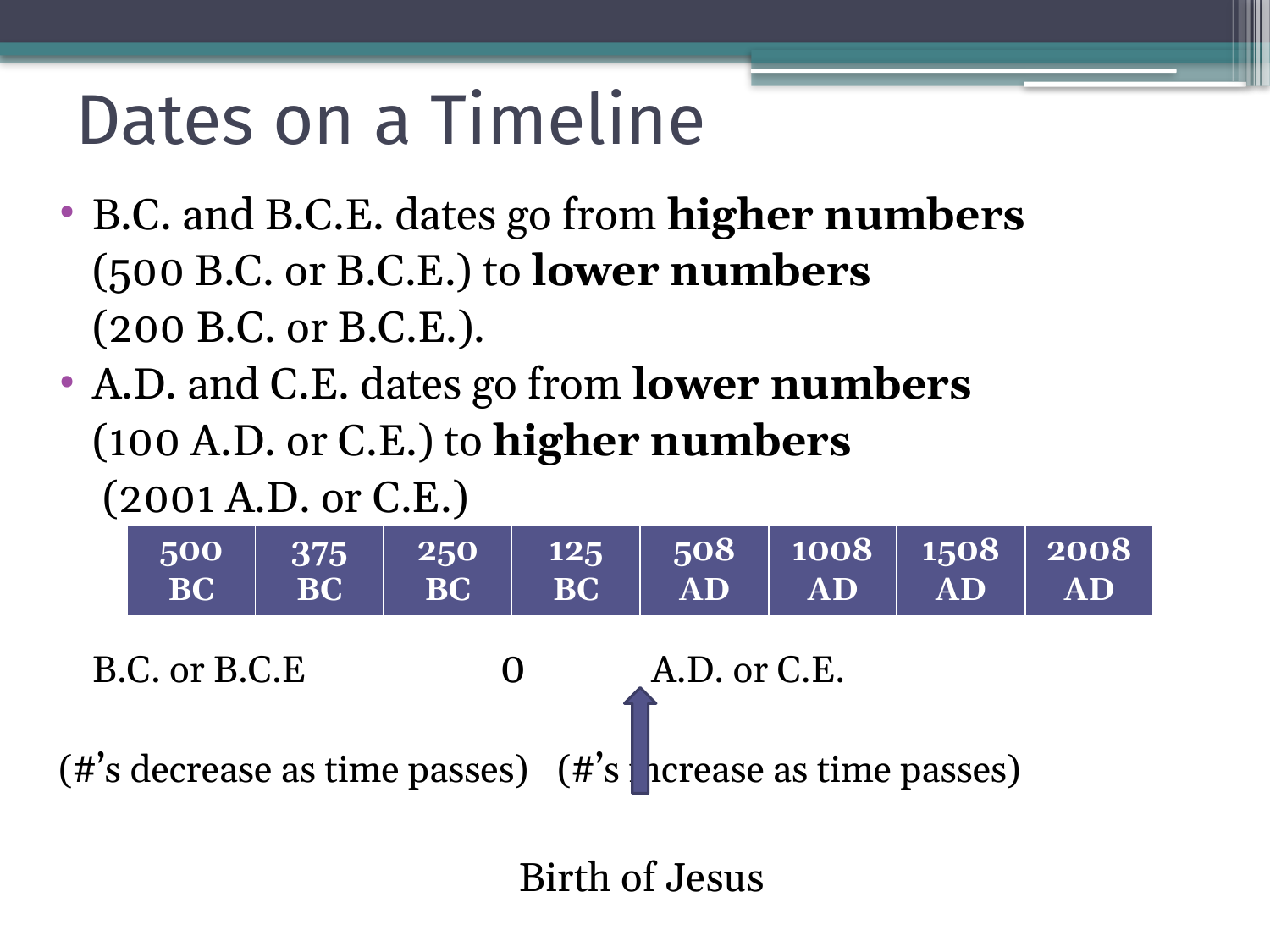

# Dates on a Timeline
B.C. and B.C.E. dates go from higher numbers
	(500 B.C. or B.C.E.) to lower numbers
	(200 B.C. or B.C.E.).
A.D. and C.E. dates go from lower numbers
	(100 A.D. or C.E.) to higher numbers
	 (2001 A.D. or C.E.)

		B.C. or B.C.E	  	       0	      	A.D. or C.E.

(#’s decrease as time passes)		  (#’s increase as time passes)

Birth of Jesus
| 500 BC | 375 BC | 250 BC | 125 BC | 508 AD | 1008 AD | 1508 AD | 2008 AD |
| --- | --- | --- | --- | --- | --- | --- | --- |